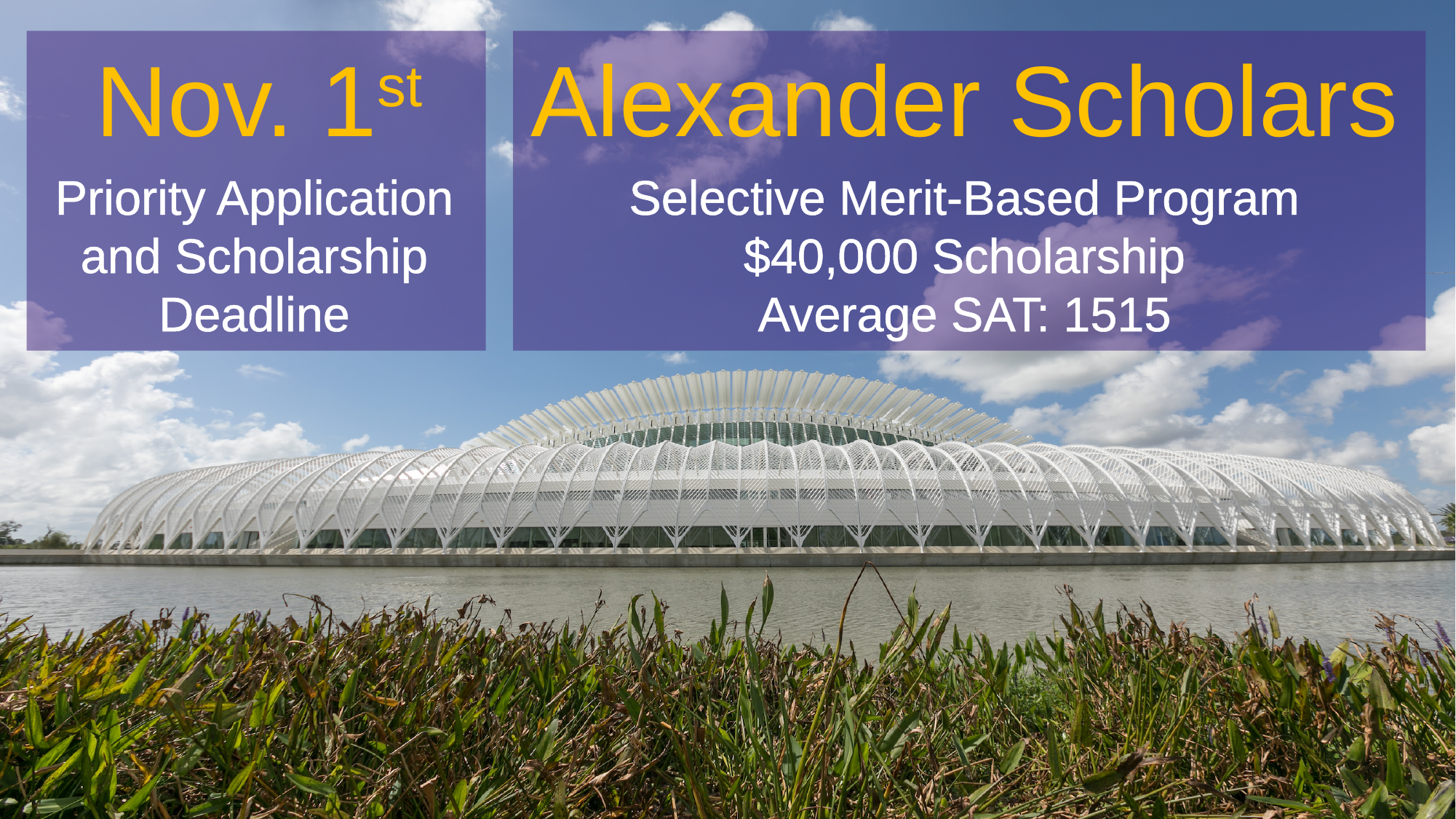

Nov. 1st
Alexander Scholars

Priority Application and Scholarship Deadline
Selective Merit-Based Program
$40,000 Scholarship
Average SAT: 1515